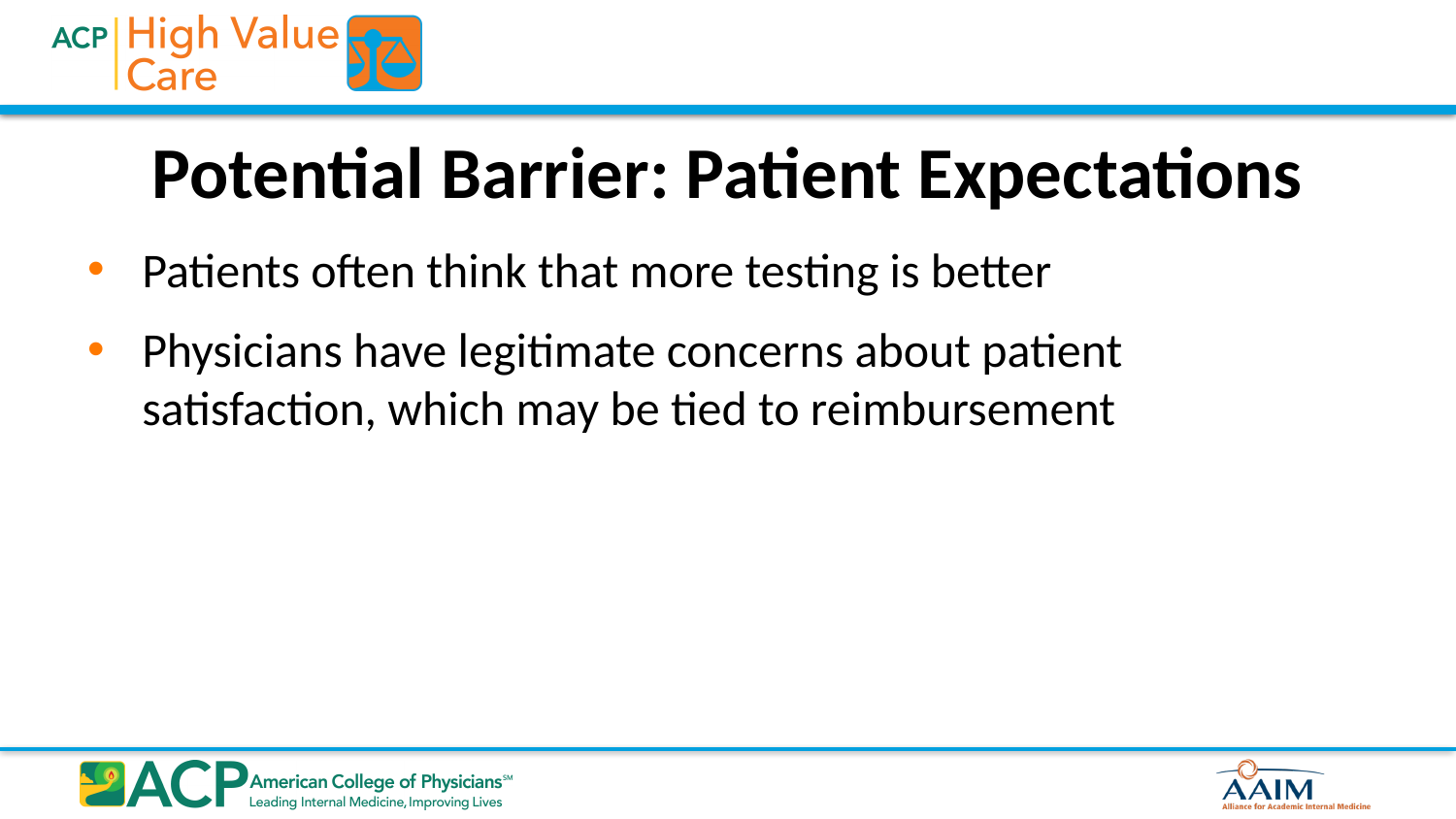

# Potential Barrier: Patient Expectations
Patients often think that more testing is better
Physicians have legitimate concerns about patient satisfaction, which may be tied to reimbursement